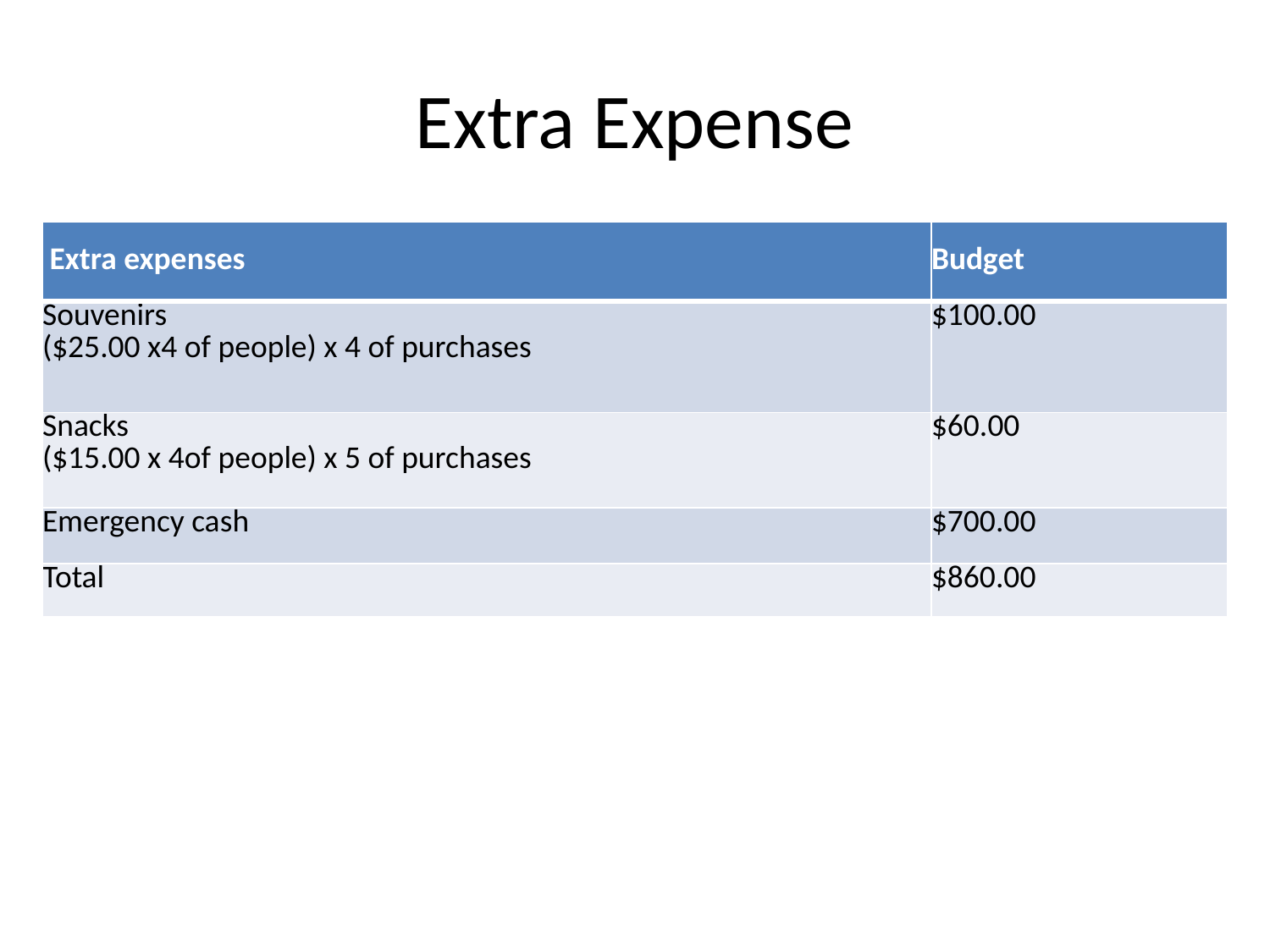

# Extra Expense
| Extra expenses | Budget |
| --- | --- |
| Souvenirs ($25.00 x4 of people) x 4 of purchases | $100.00 |
| Snacks ($15.00 x 4of people) x 5 of purchases | $60.00 |
| Emergency cash | $700.00 |
| Total | $860.00 |